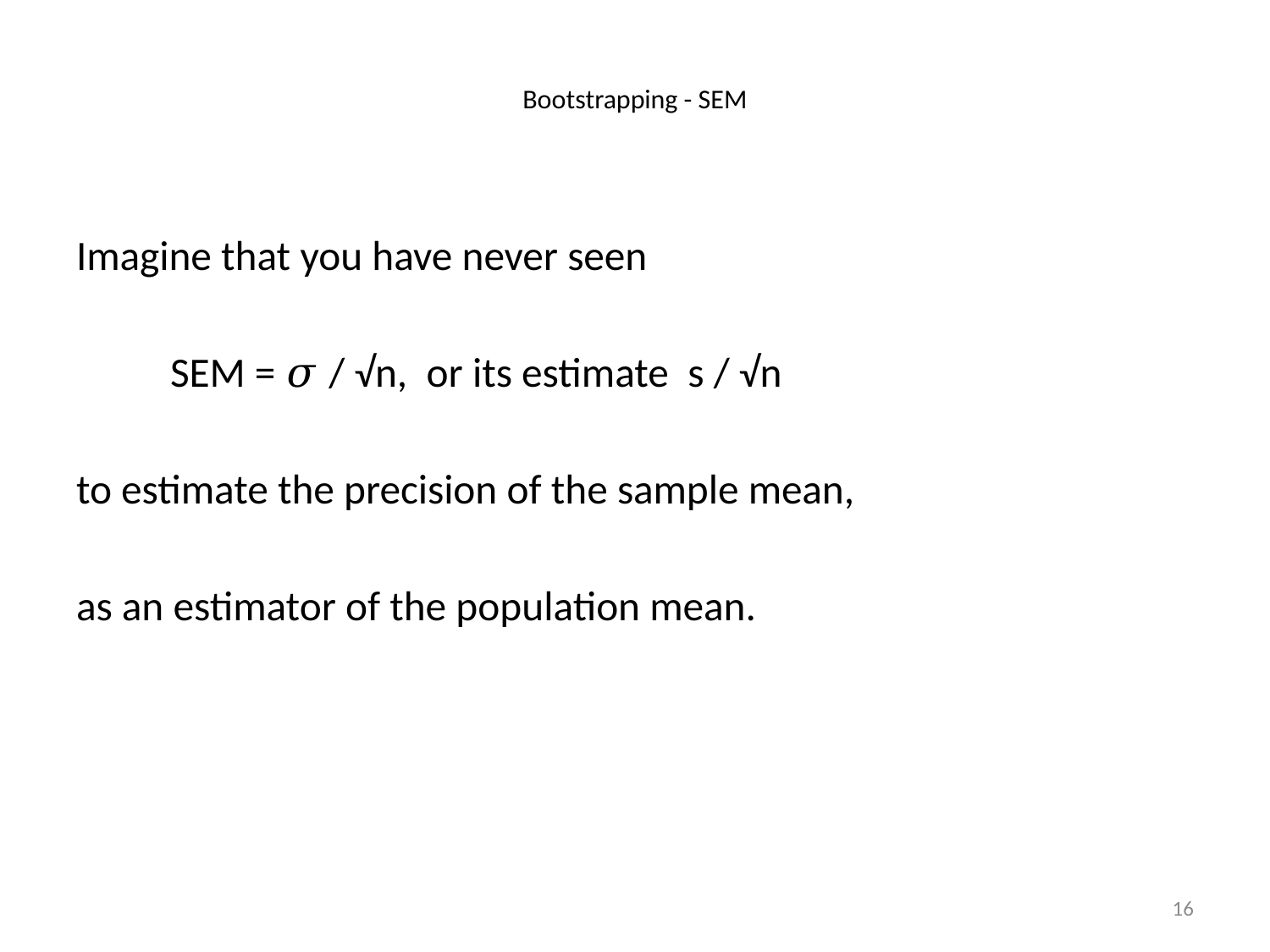

# Bootstrapping - SEM
Imagine that you have never seen

			SEM = 𝜎 / √n,  or its estimate  s / √n

to estimate the precision of the sample mean,

as an estimator of the population mean.

16